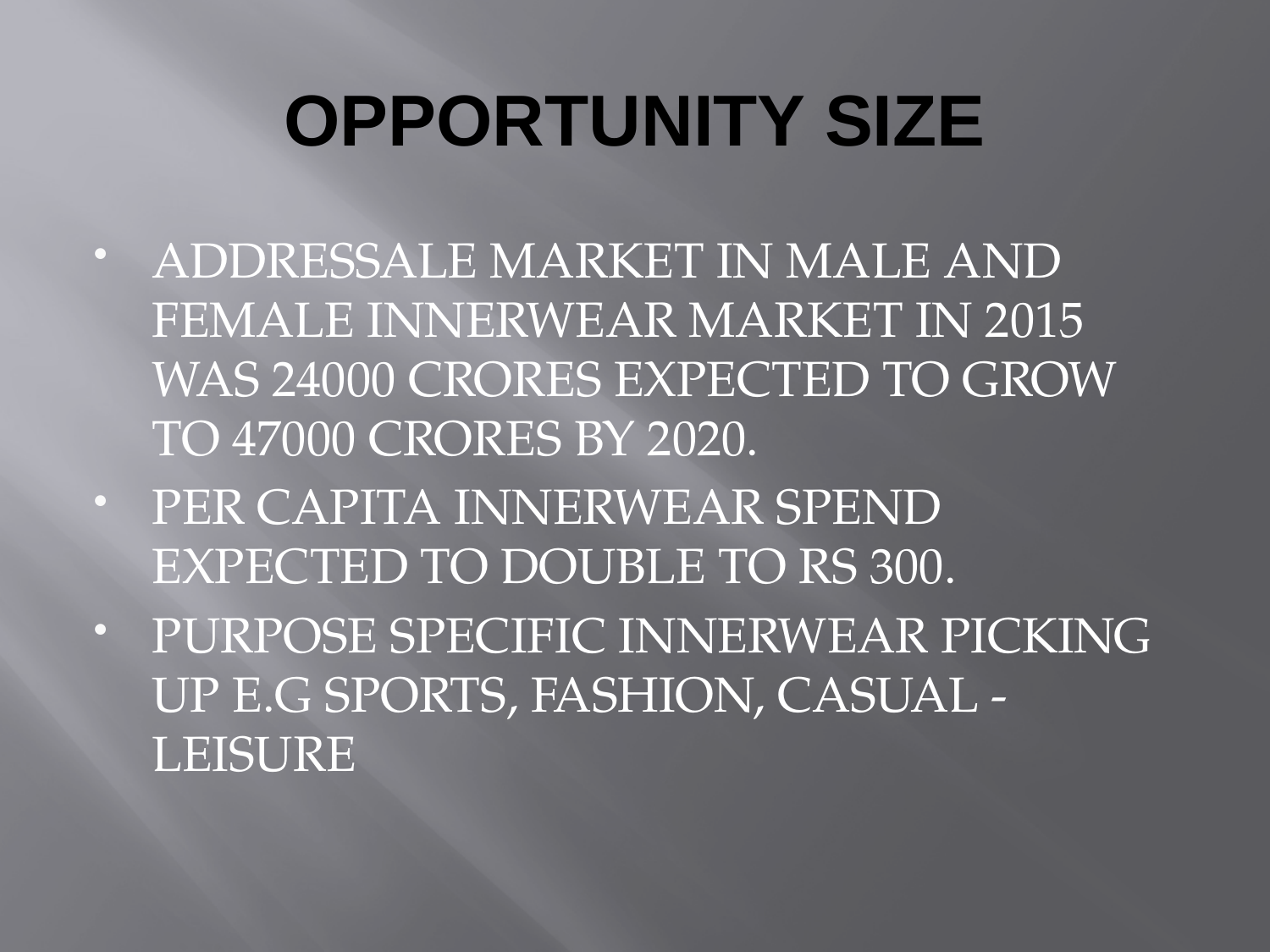

# OPPORTUNITY SIZE
ADDRESSALE MARKET IN MALE AND FEMALE INNERWEAR MARKET IN 2015 WAS 24000 CRORES EXPECTED TO GROW TO 47000 CRORES BY 2020.
PER CAPITA INNERWEAR SPEND EXPECTED TO DOUBLE TO RS 300.
PURPOSE SPECIFIC INNERWEAR PICKING UP E.G SPORTS, FASHION, CASUAL -LEISURE